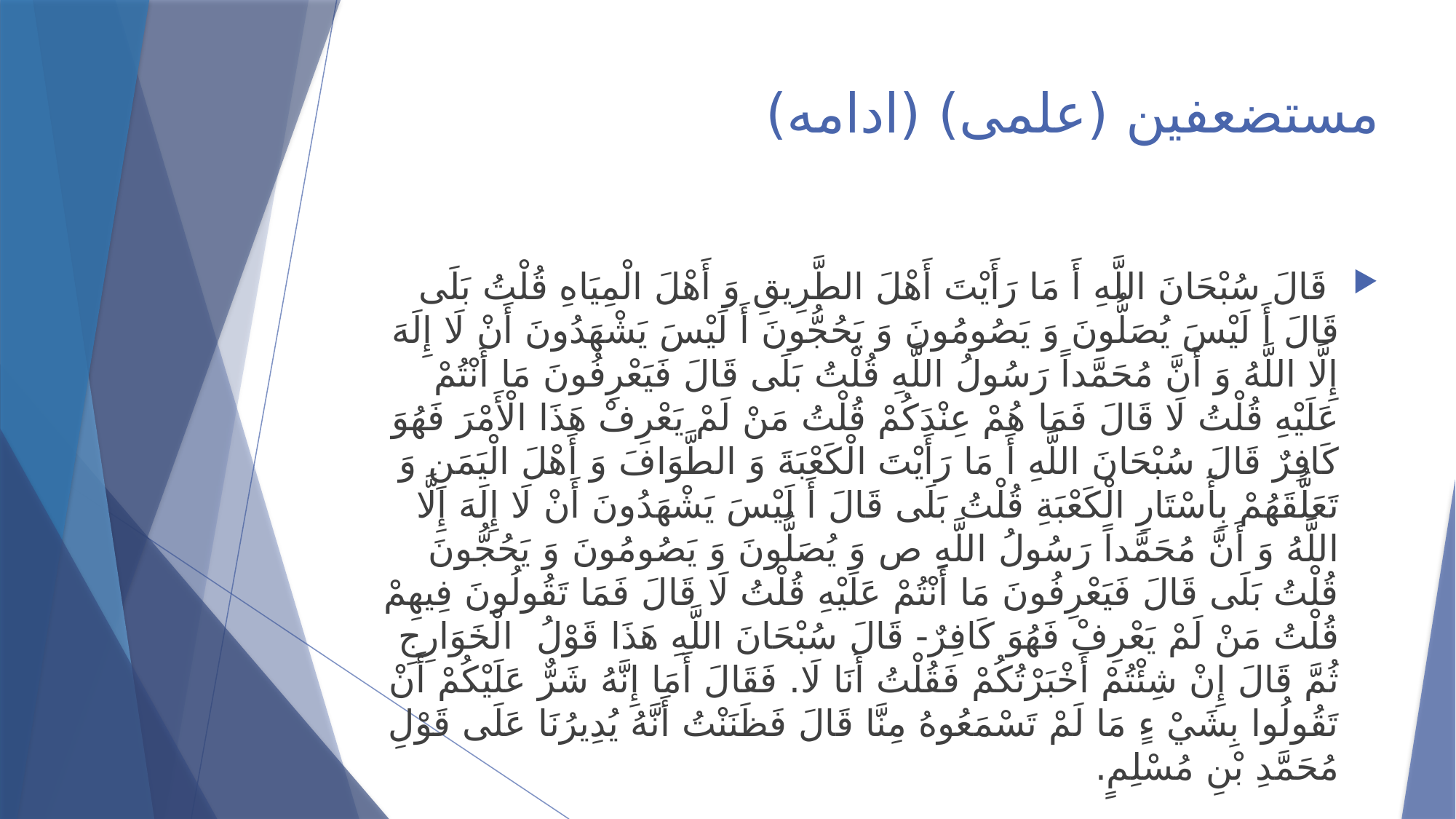

# مستضعفین (علمی) (ادامه)
 قَالَ سُبْحَانَ اللَّهِ أَ مَا رَأَيْتَ أَهْلَ الطَّرِيقِ وَ أَهْلَ الْمِيَاهِ قُلْتُ بَلَى قَالَ أَ لَيْسَ يُصَلُّونَ وَ يَصُومُونَ وَ يَحُجُّونَ أَ لَيْسَ يَشْهَدُونَ أَنْ لَا إِلَهَ إِلَّا اللَّهُ وَ أَنَّ مُحَمَّداً رَسُولُ اللَّهِ قُلْتُ بَلَى قَالَ فَيَعْرِفُونَ مَا أَنْتُمْ عَلَيْهِ قُلْتُ لَا قَالَ فَمَا هُمْ عِنْدَكُمْ قُلْتُ مَنْ لَمْ يَعْرِفْ هَذَا الْأَمْرَ فَهُوَ كَافِرٌ قَالَ سُبْحَانَ اللَّهِ أَ مَا رَأَيْتَ الْكَعْبَةَ وَ الطَّوَافَ وَ أَهْلَ الْيَمَنِ وَ تَعَلُّقَهُمْ بِأَسْتَارِ الْكَعْبَةِ قُلْتُ بَلَى قَالَ أَ لَيْسَ يَشْهَدُونَ أَنْ لَا إِلَهَ إِلَّا اللَّهُ وَ أَنَّ مُحَمَّداً رَسُولُ اللَّهِ ص وَ يُصَلُّونَ وَ يَصُومُونَ وَ يَحُجُّونَ قُلْتُ بَلَى قَالَ فَيَعْرِفُونَ مَا أَنْتُمْ عَلَيْهِ قُلْتُ لَا قَالَ فَمَا تَقُولُونَ فِيهِمْ قُلْتُ مَنْ لَمْ يَعْرِفْ فَهُوَ كَافِرٌ- قَالَ سُبْحَانَ اللَّهِ هَذَا قَوْلُ  الْخَوَارِجِ  ثُمَّ قَالَ إِنْ شِئْتُمْ أَخْبَرْتُكُمْ فَقُلْتُ أَنَا لَا. فَقَالَ أَمَا إِنَّهُ شَرٌّ عَلَيْكُمْ أَنْ تَقُولُوا بِشَيْ ءٍ مَا لَمْ تَسْمَعُوهُ مِنَّا قَالَ فَظَنَنْتُ أَنَّهُ يُدِيرُنَا عَلَى قَوْلِ مُحَمَّدِ بْنِ مُسْلِمٍ.